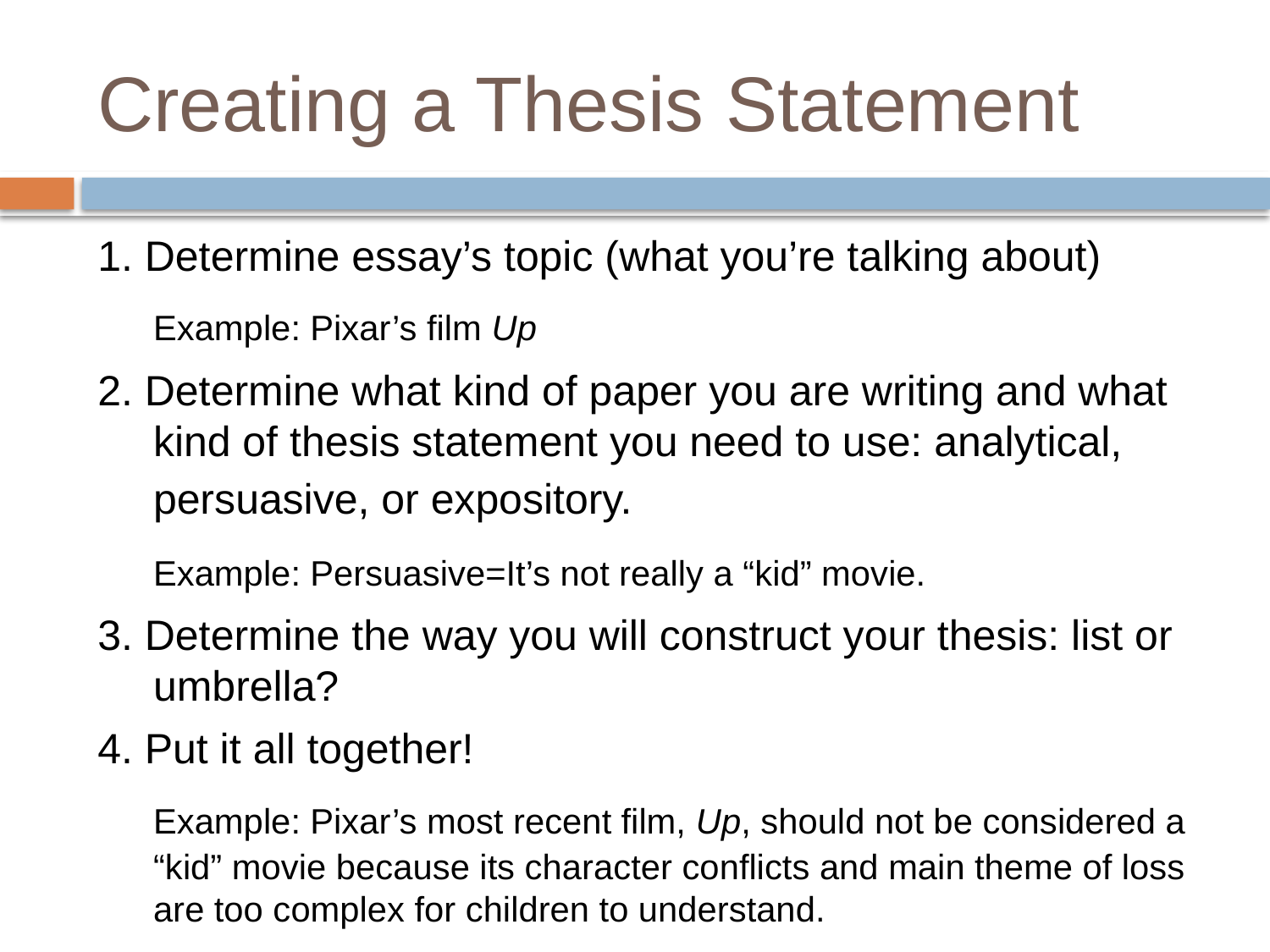

Creating a Thesis Statement
1. Determine essay’s topic (what you’re talking about)
	Example: Pixar’s film Up
2. Determine what kind of paper you are writing and what kind of thesis statement you need to use: analytical, persuasive, or expository.
	Example: Persuasive=It’s not really a “kid” movie.
3. Determine the way you will construct your thesis: list or umbrella?
4. Put it all together!
	Example: Pixar’s most recent film, Up, should not be considered a “kid” movie because its character conflicts and main theme of loss are too complex for children to understand.